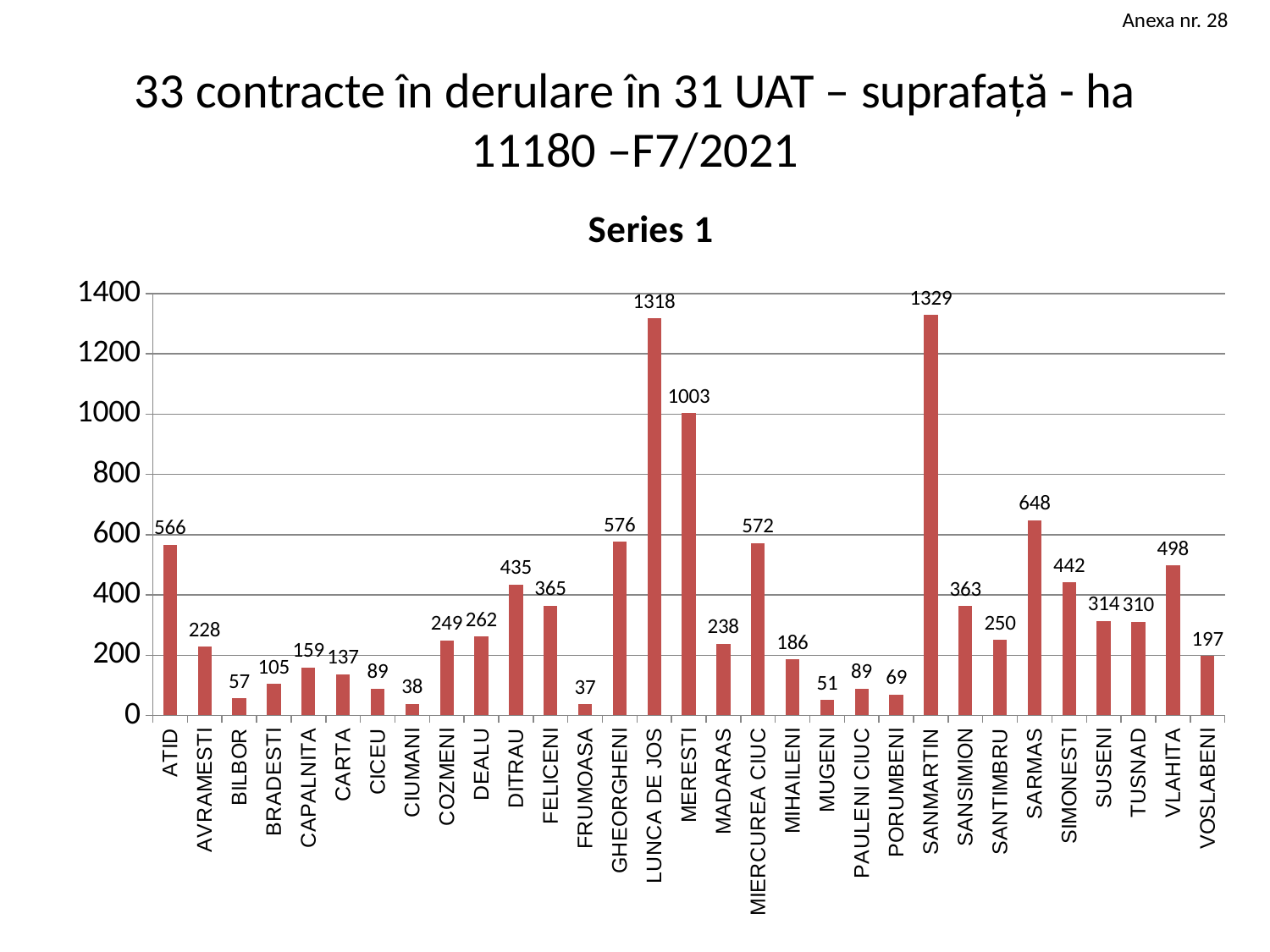

Anexa nr. 28
# 33 contracte în derulare în 31 UAT – suprafață - ha 11180 –F7/2021

### Chart:

| Category | Series 1 |
|---|---|
| ATID | 566.0 |
| AVRAMESTI | 228.0 |
| BILBOR | 57.0 |
| BRADESTI | 105.0 |
| CAPALNITA | 159.0 |
| CARTA | 137.0 |
| CICEU | 89.0 |
| CIUMANI | 38.0 |
| COZMENI | 249.0 |
| DEALU | 262.0 |
| DITRAU | 435.0 |
| FELICENI | 365.0 |
| FRUMOASA | 37.0 |
| GHEORGHENI | 576.0 |
| LUNCA DE JOS | 1318.0 |
| MERESTI | 1003.0 |
| MADARAS | 238.0 |
| MIERCUREA CIUC | 572.0 |
| MIHAILENI | 186.0 |
| MUGENI | 51.0 |
| PAULENI CIUC | 89.0 |
| PORUMBENI | 69.0 |
| SANMARTIN | 1329.0 |
| SANSIMION | 363.0 |
| SANTIMBRU | 250.0 |
| SARMAS | 648.0 |
| SIMONESTI | 442.0 |
| SUSENI | 314.0 |
| TUSNAD | 310.0 |
| VLAHITA | 498.0 |
| VOSLABENI | 197.0 |